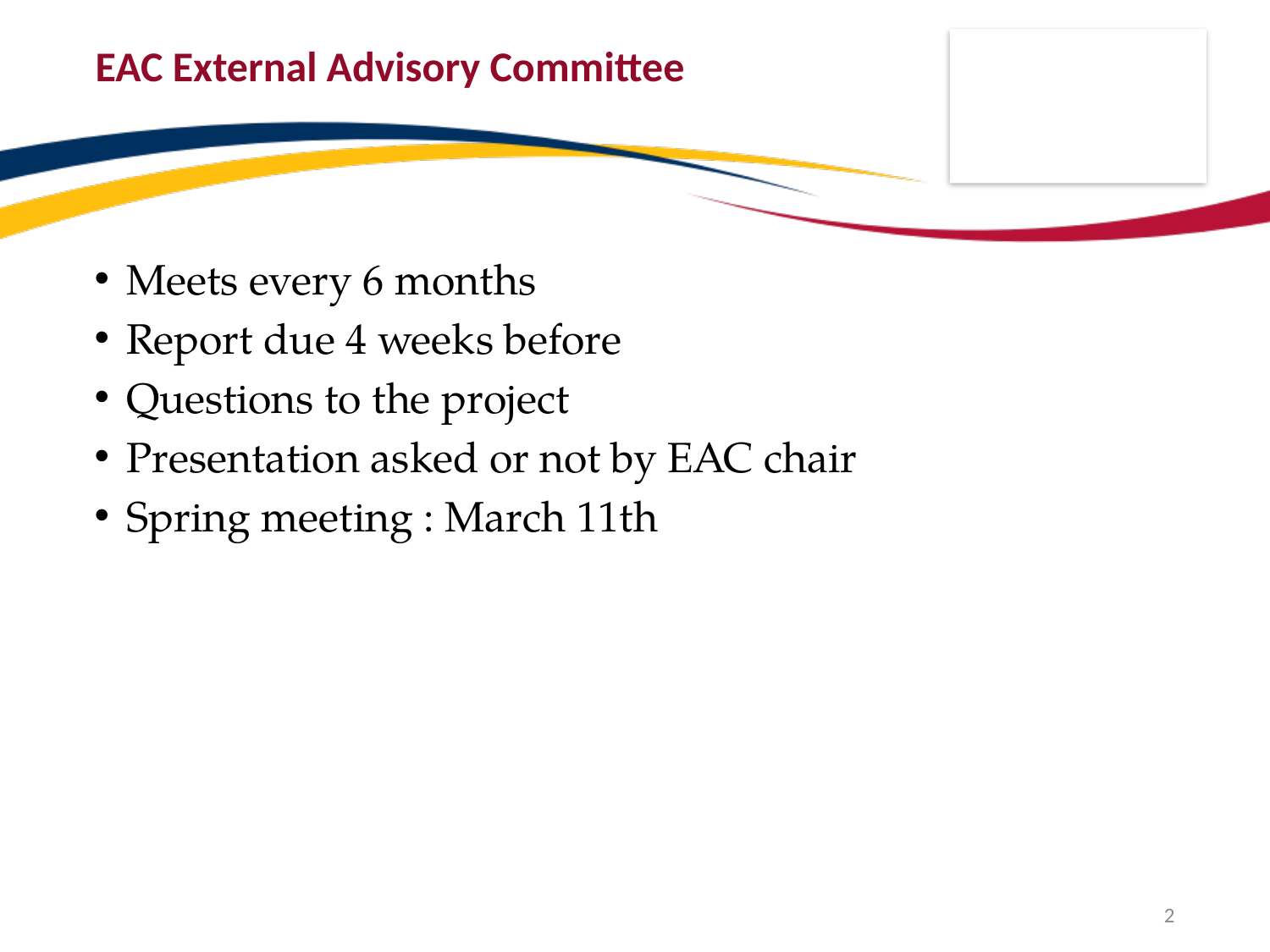

# EAC External Advisory Committee
Meets every 6 months
Report due 4 weeks before
Questions to the project
Presentation asked or not by EAC chair
Spring meeting : March 11th

2